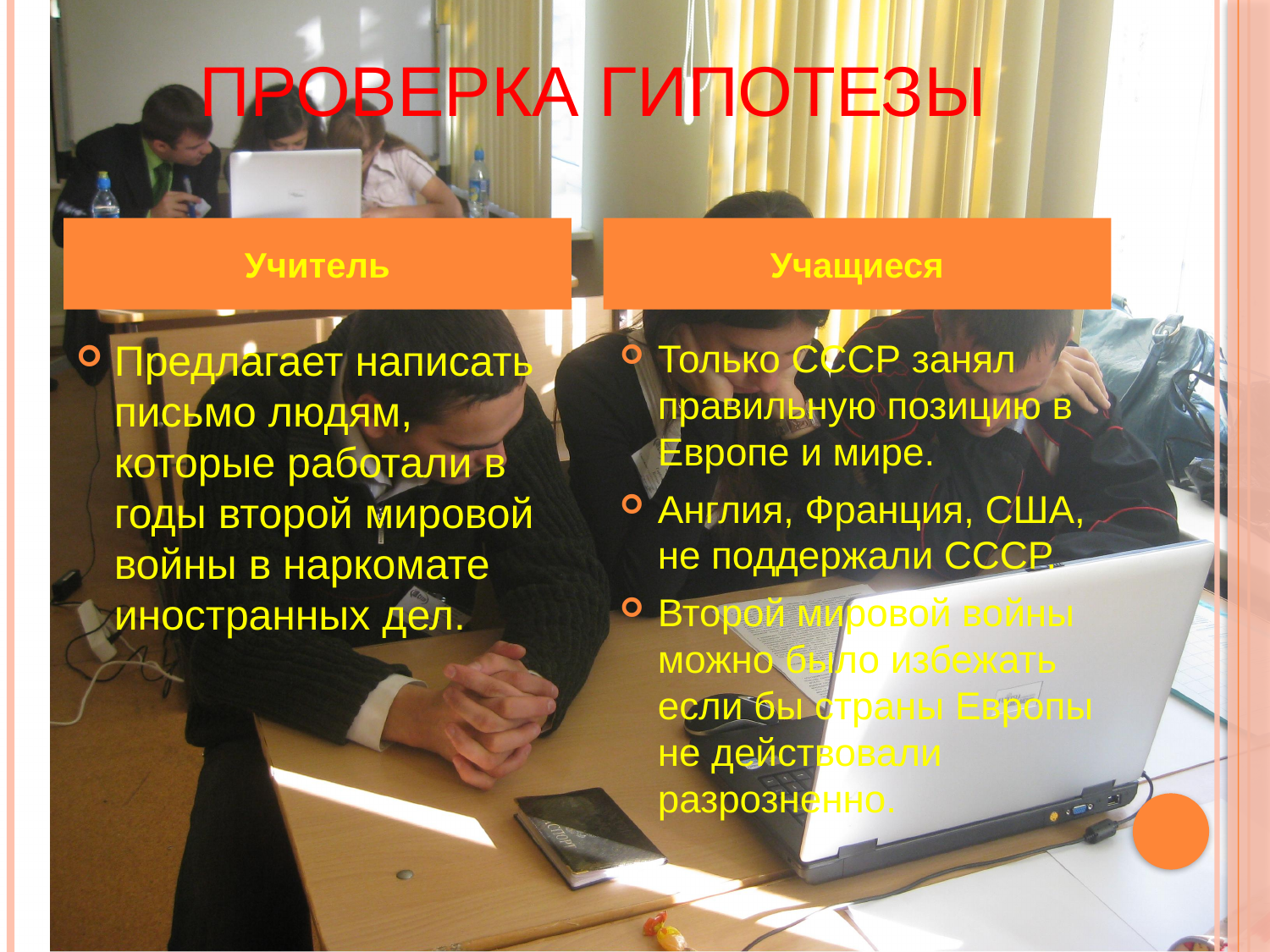

# Проверка гипотезы
Учитель
Учащиеся
Предлагает написать письмо людям, которые работали в годы второй мировой войны в наркомате иностранных дел.
Только СССР занял правильную позицию в Европе и мире.
Англия, Франция, США, не поддержали СССР.
Второй мировой войны можно было избежать если бы страны Европы не действовали разрозненно.